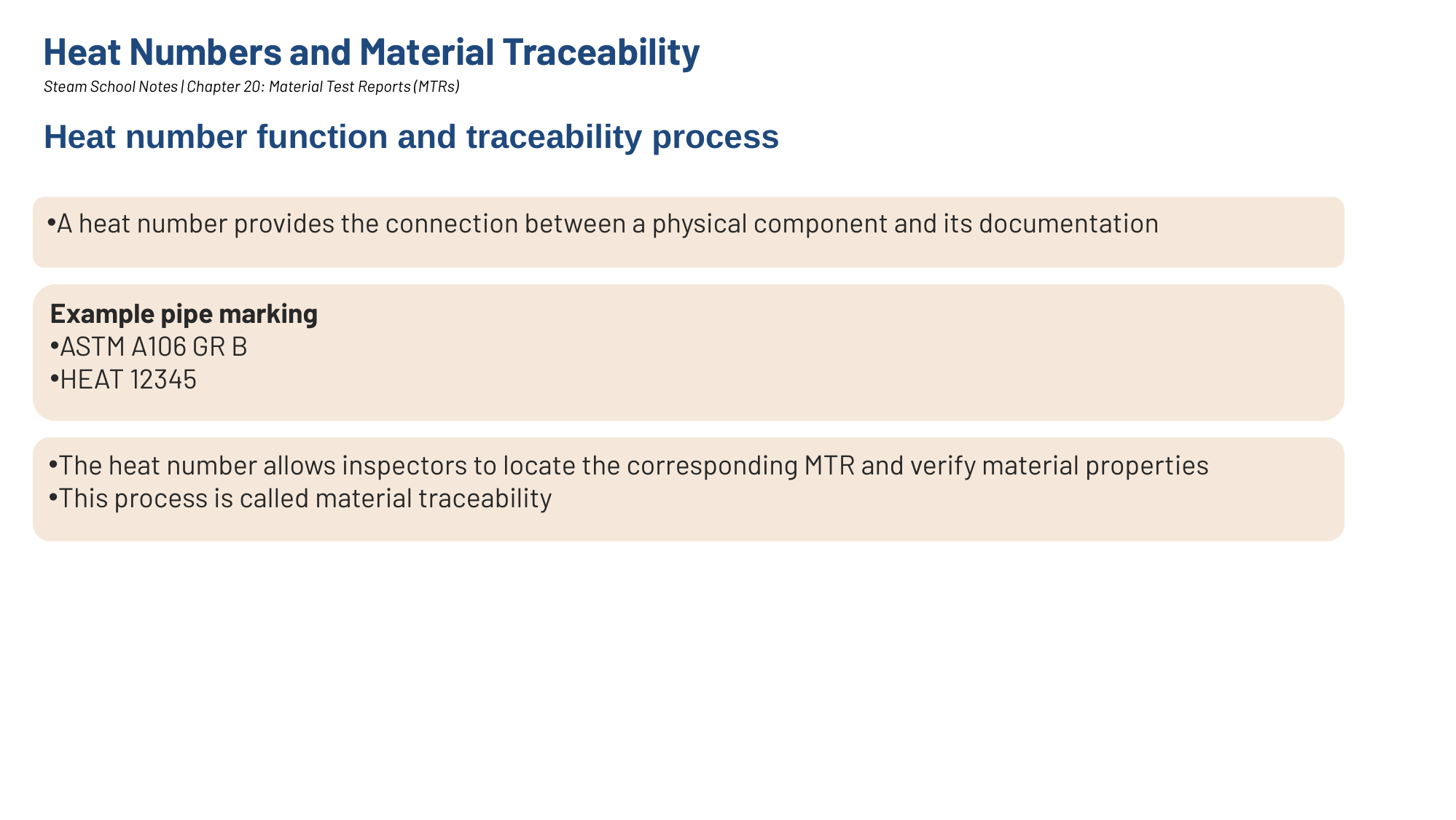

Heat Numbers and Material Traceability
Steam School Notes | Chapter 20: Material Test Reports (MTRs)
Heat number function and traceability process
A heat number provides the connection between a physical component and its documentation
Example pipe marking
ASTM A106 GR B
HEAT 12345
The heat number allows inspectors to locate the corresponding MTR and verify material properties
This process is called material traceability